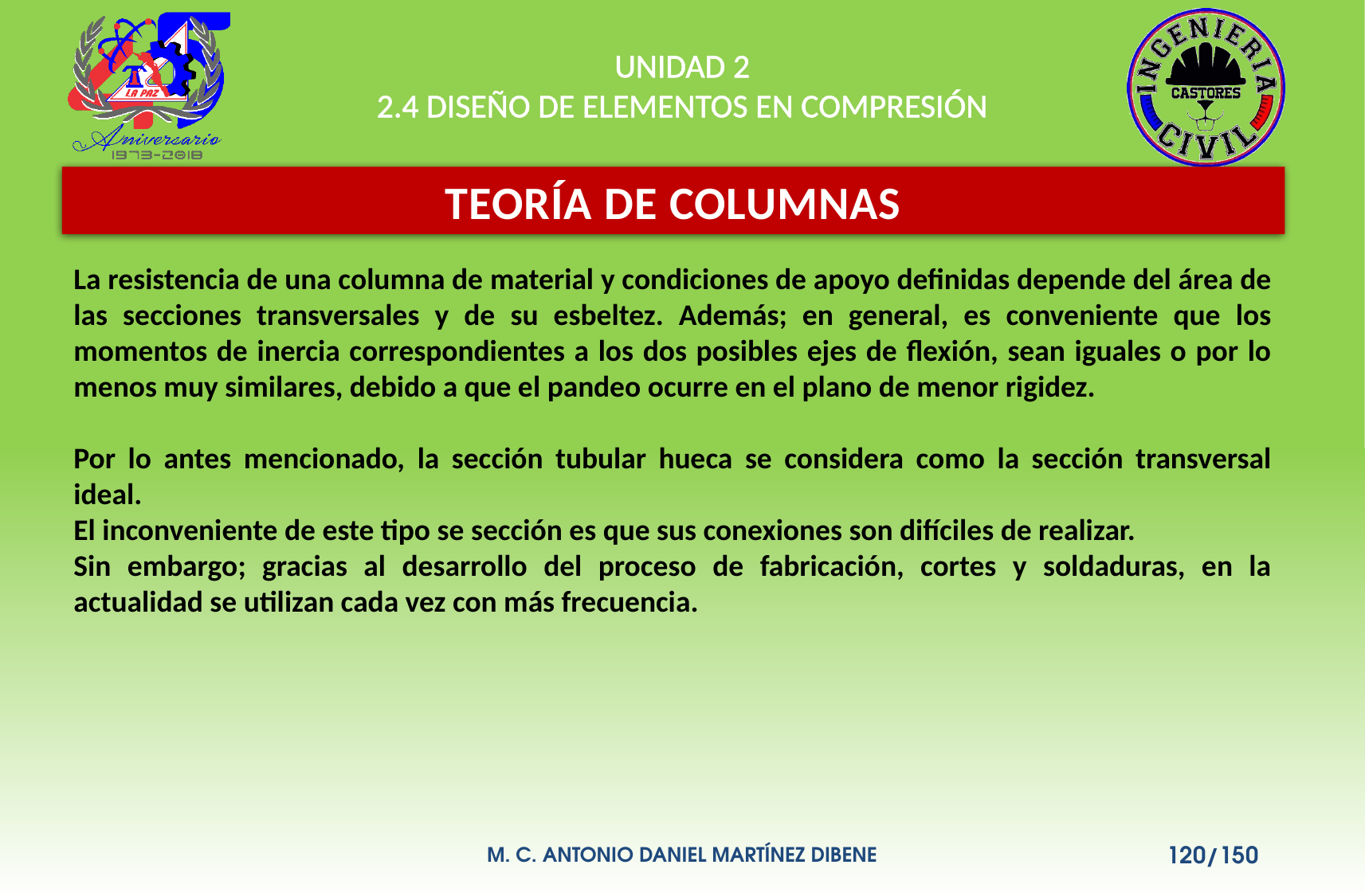

UNIDAD 2
2.4 DISEÑO DE ELEMENTOS EN COMPRESIÓN
TEORÍA DE COLUMNAS
La resistencia de una columna de material y condiciones de apoyo definidas depende del área de las secciones transversales y de su esbeltez. Además; en general, es conveniente que los momentos de inercia correspondientes a los dos posibles ejes de flexión, sean iguales o por lo menos muy similares, debido a que el pandeo ocurre en el plano de menor rigidez.

Por lo antes mencionado, la sección tubular hueca se considera como la sección transversal ideal.
El inconveniente de este tipo se sección es que sus conexiones son difíciles de realizar.
Sin embargo; gracias al desarrollo del proceso de fabricación, cortes y soldaduras, en la actualidad se utilizan cada vez con más frecuencia.
M. C. ANTONIO DANIEL MARTÍNEZ DIBENE
120/150